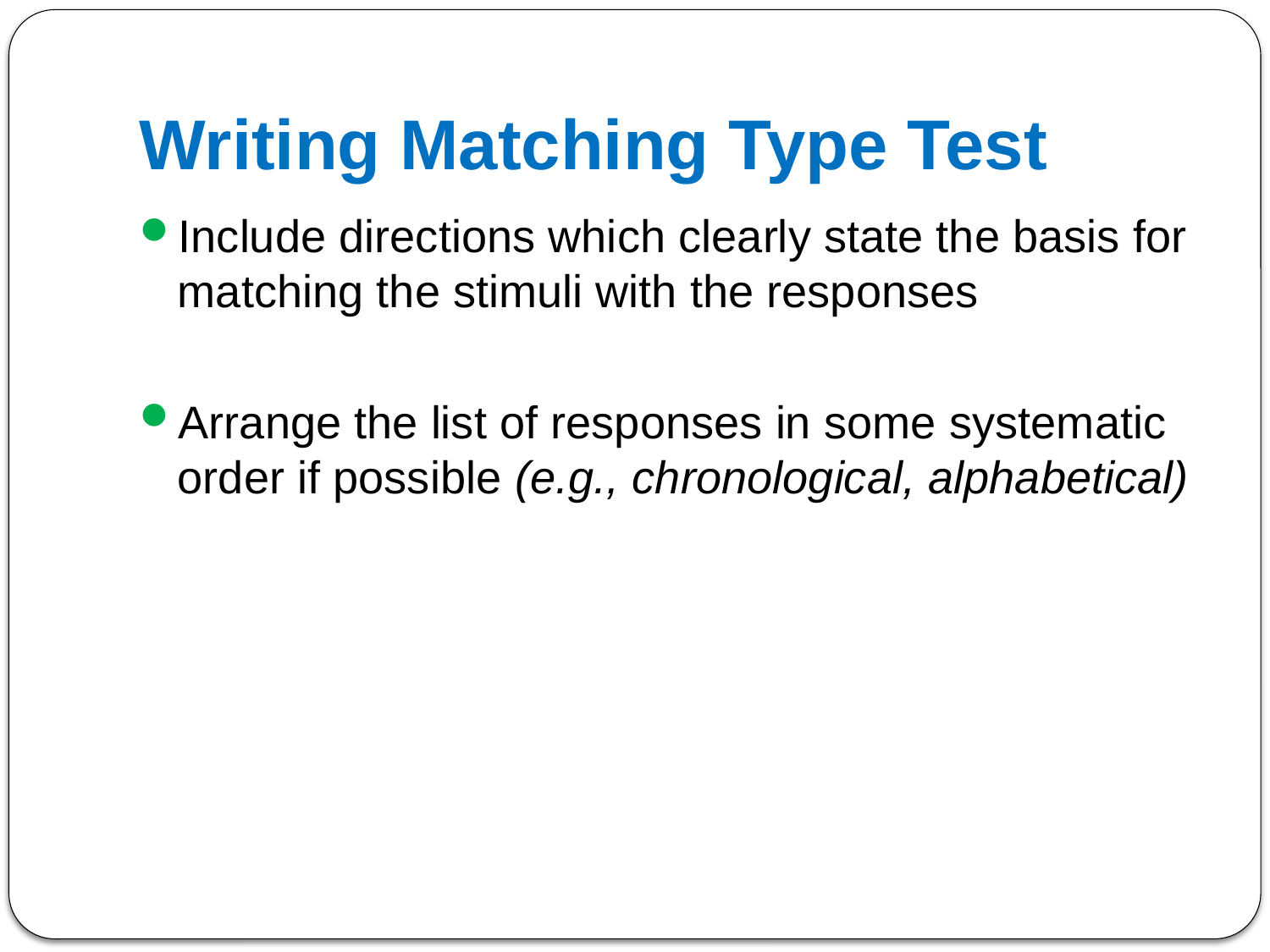

# Writing Matching Type Test
Include directions which clearly state the basis for matching the stimuli with the responses

Arrange the list of responses in some systematic order if possible (e.g., chronological, alphabetical)